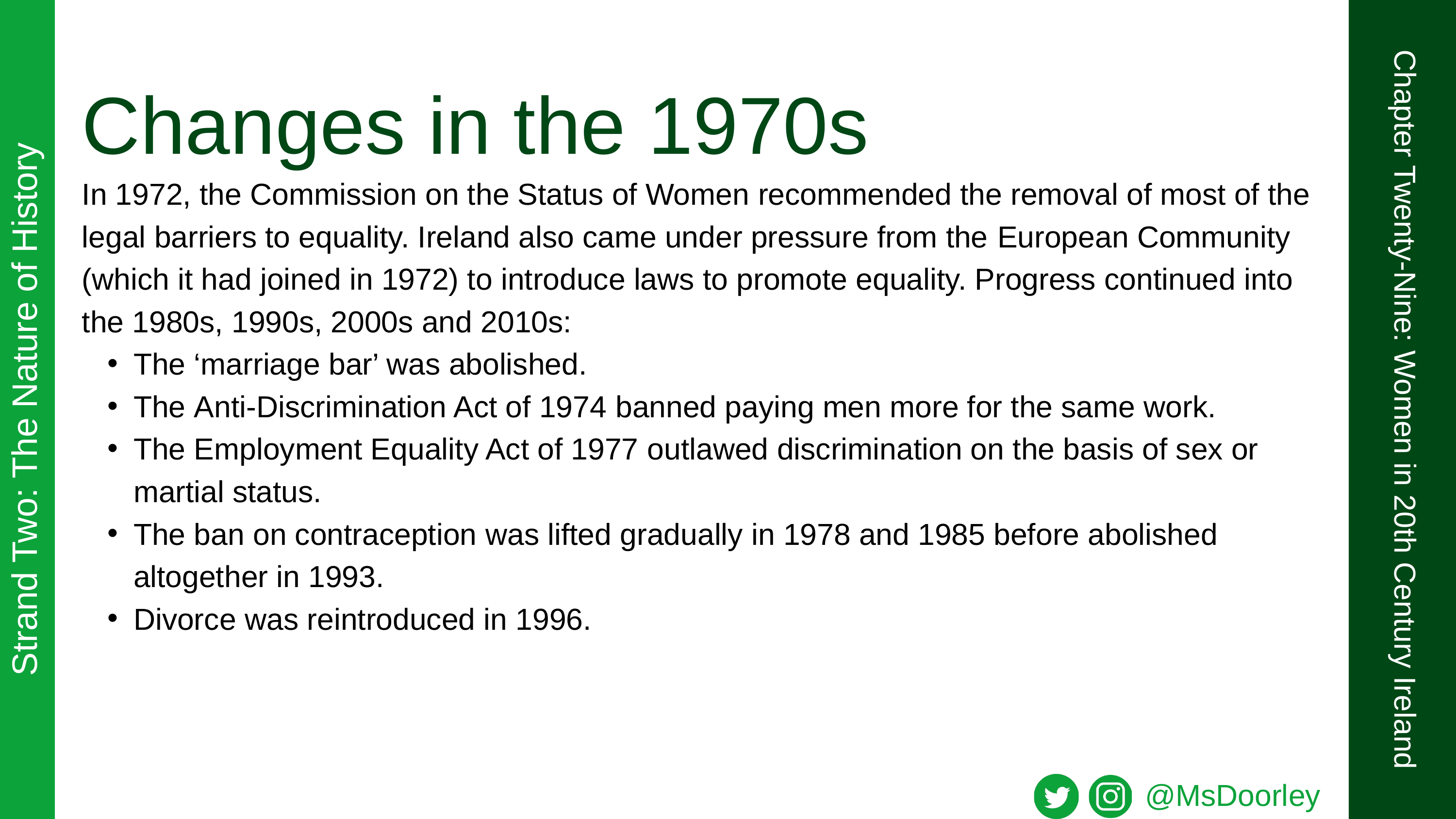

Changes in the 1970s
In 1972, the Commission on the Status of Women recommended the removal of most of the legal barriers to equality. Ireland also came under pressure from the European Community (which it had joined in 1972) to introduce laws to promote equality. Progress continued into the 1980s, 1990s, 2000s and 2010s:
The ‘marriage bar’ was abolished.
The Anti-Discrimination Act of 1974 banned paying men more for the same work.
The Employment Equality Act of 1977 outlawed discrimination on the basis of sex or martial status.
The ban on contraception was lifted gradually in 1978 and 1985 before abolished altogether in 1993.
Divorce was reintroduced in 1996.
Strand Two: The Nature of History
Chapter Twenty-Nine: Women in 20th Century Ireland

@MsDoorley